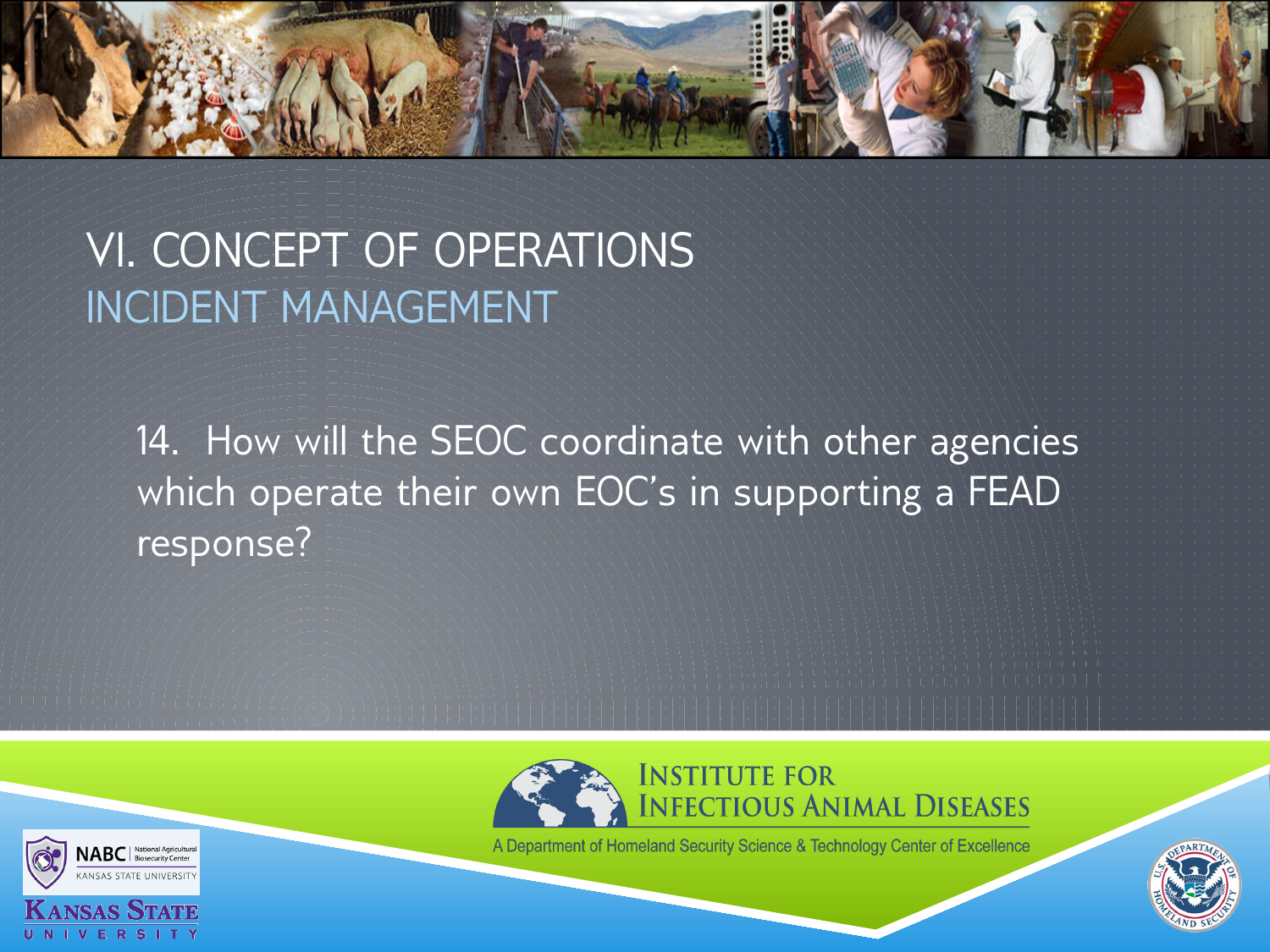

# VI. Concept of Operations Incident MANAGEMENT
14.  How will the SEOC coordinate with other agencies which operate their own EOC’s in supporting a FEAD response?